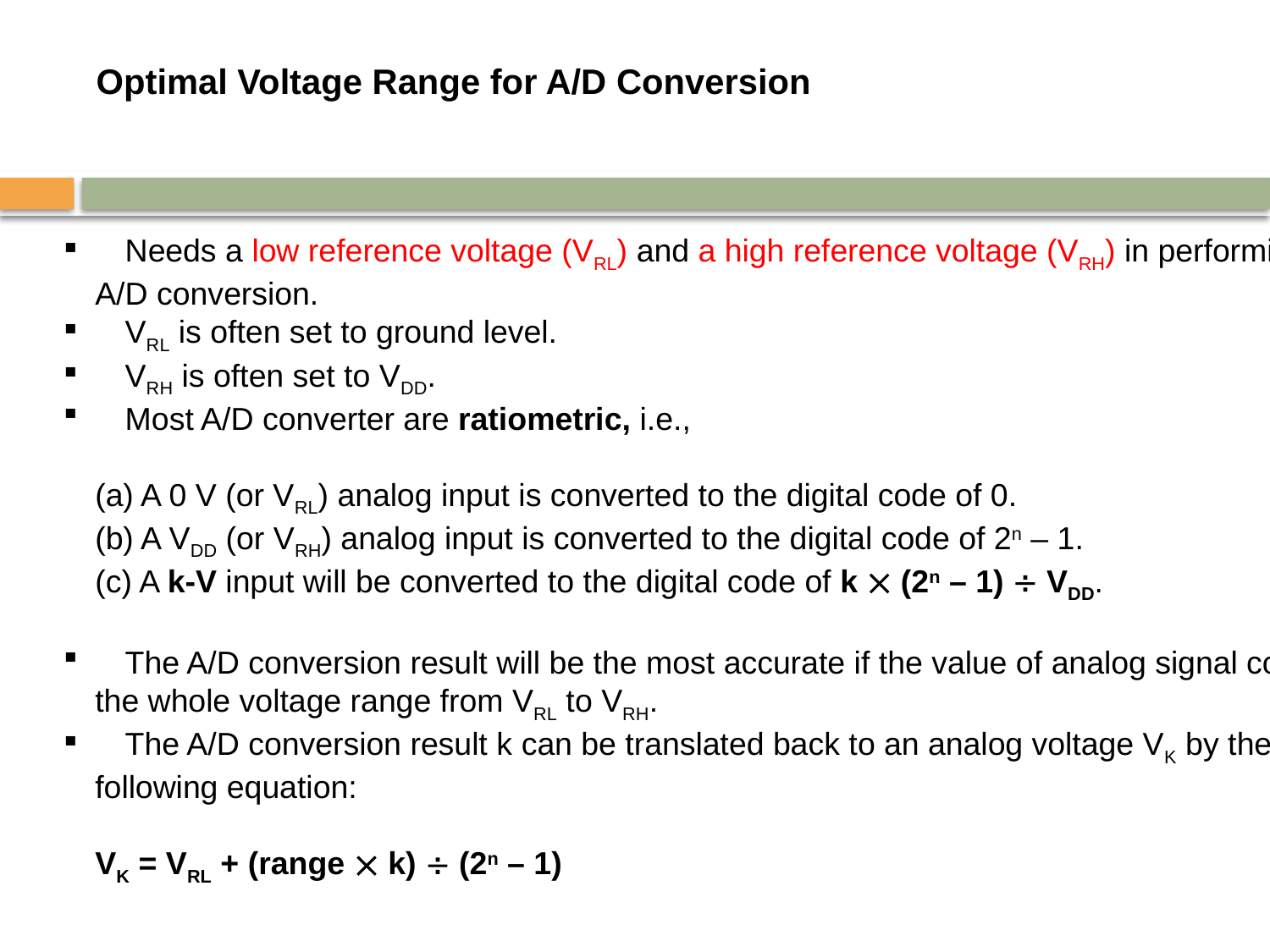

Optimal Voltage Range for A/D Conversion

	Needs a low reference voltage (VRL) and a high reference voltage (VRH) in performing
	A/D conversion.
	VRL is often set to ground level.
	VRH is often set to VDD.
	Most A/D converter are ratiometric, i.e.,

	(a) A 0 V (or VRL) analog input is converted to the digital code of 0.
	(b) A VDD (or VRH) analog input is converted to the digital code of 2n – 1.
	(c) A k-V input will be converted to the digital code of k × (2n – 1) ÷ VDD.

	The A/D conversion result will be the most accurate if the value of analog signal covers
	the whole voltage range from VRL to VRH.
	The A/D conversion result k can be translated back to an analog voltage VK by the
	following equation:

	VK = VRL + (range × k) ÷ (2n – 1)